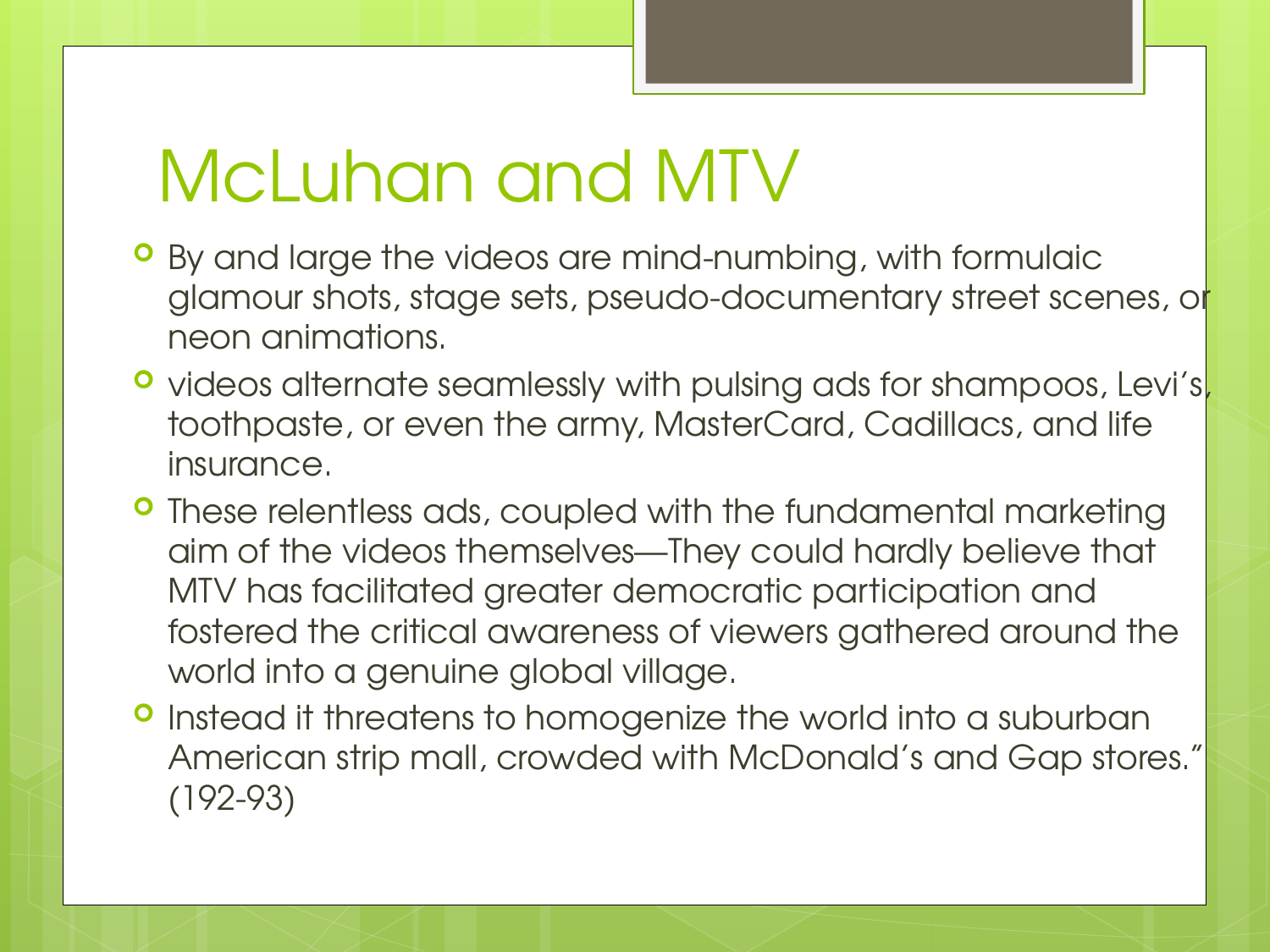

# McLuhan and MTV
By and large the videos are mind-numbing, with formulaic glamour shots, stage sets, pseudo-documentary street scenes, or neon animations.
videos alternate seamlessly with pulsing ads for shampoos, Levi’s, toothpaste, or even the army, MasterCard, Cadillacs, and life insurance.
These relentless ads, coupled with the fundamental marketing aim of the videos themselves—They could hardly believe that MTV has facilitated greater democratic participation and fostered the critical awareness of viewers gathered around the world into a genuine global village.
Instead it threatens to homogenize the world into a suburban American strip mall, crowded with McDonald’s and Gap stores.” (192-93)